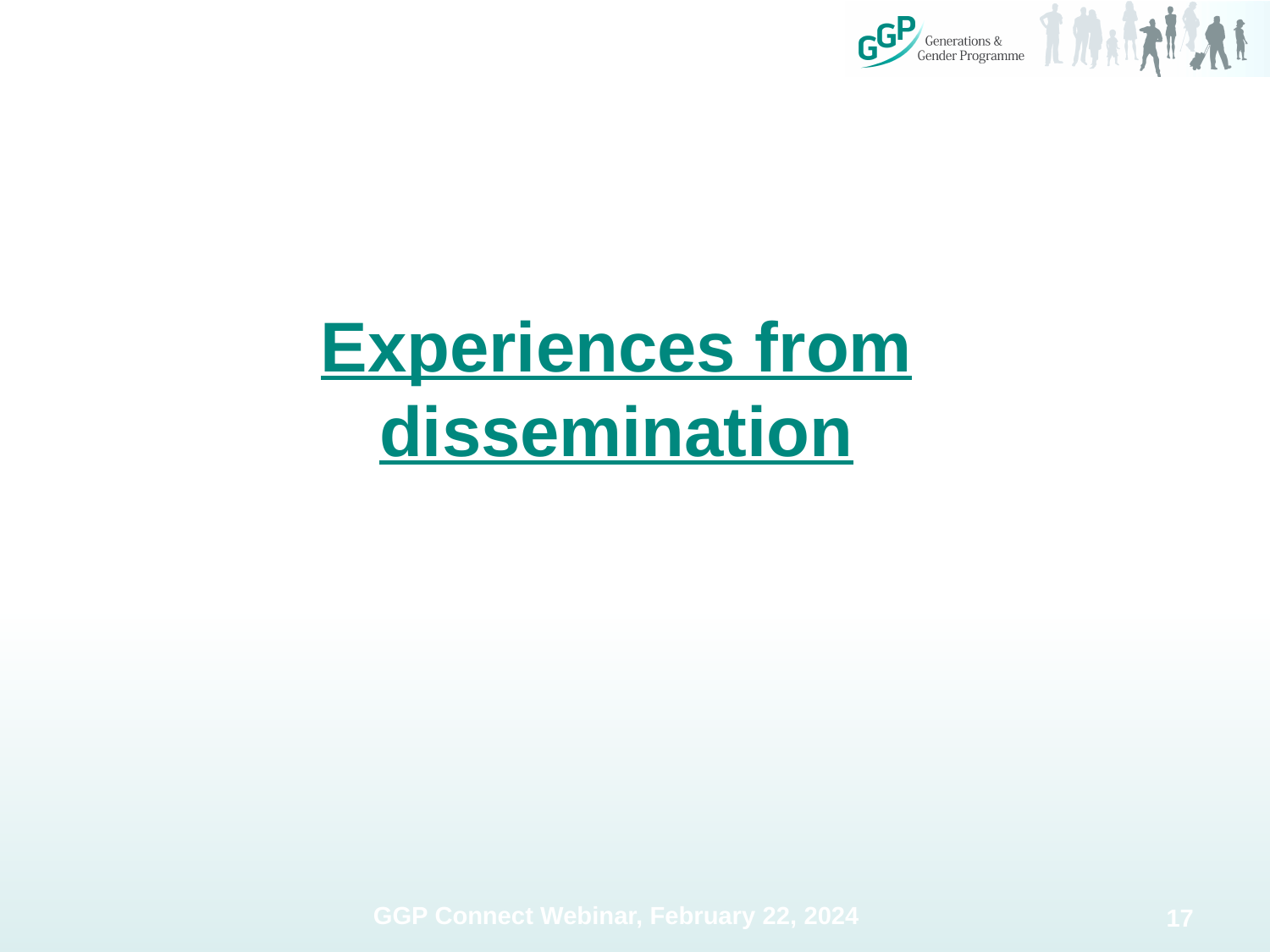

# Experiences from dissemination
GGP Connect Webinar, February 22, 2024
17